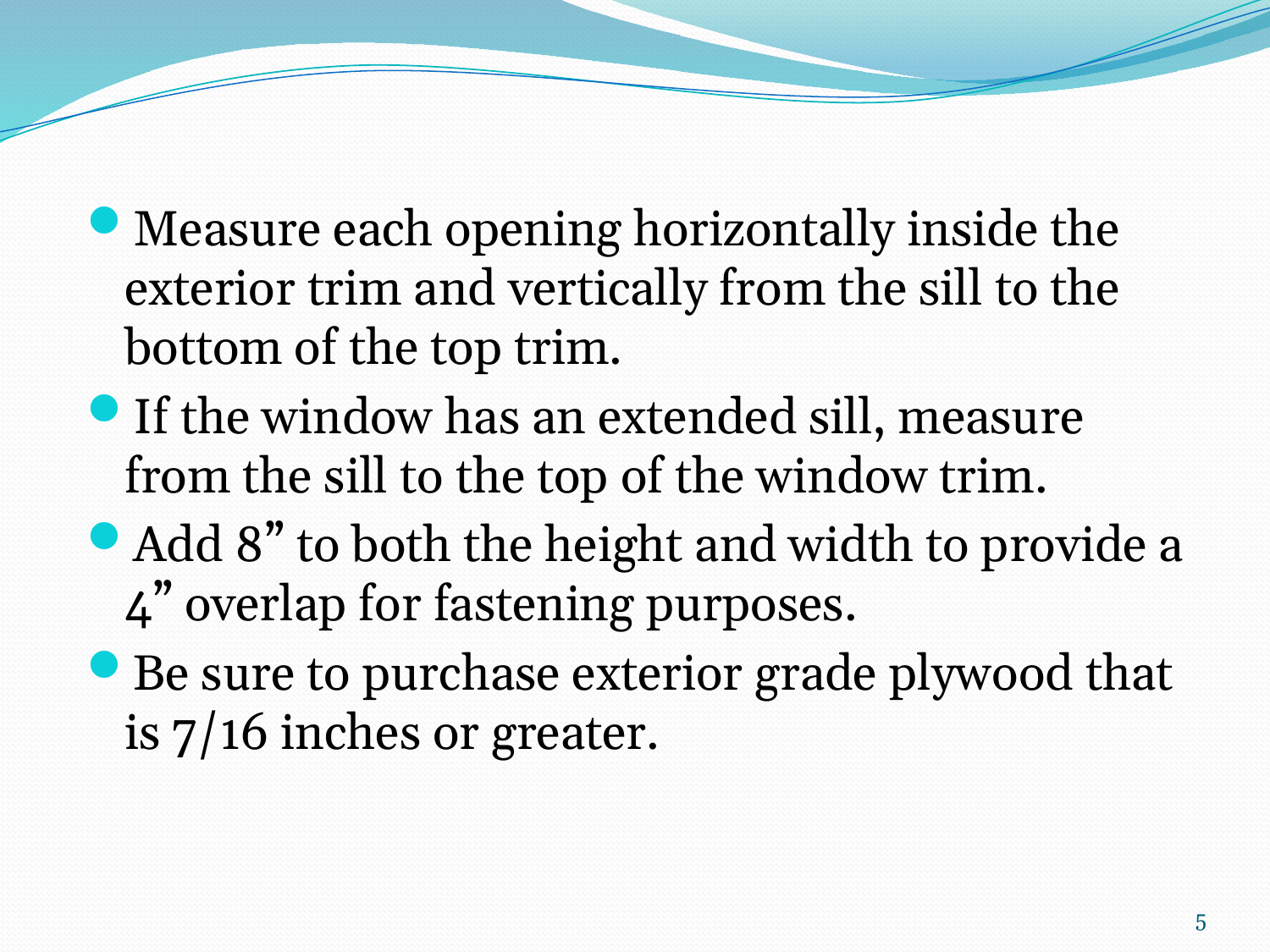

Measure each opening horizontally inside the exterior trim and vertically from the sill to the bottom of the top trim.
If the window has an extended sill, measure from the sill to the top of the window trim.
Add 8” to both the height and width to provide a 4” overlap for fastening purposes.
Be sure to purchase exterior grade plywood that is 7/16 inches or greater.

5